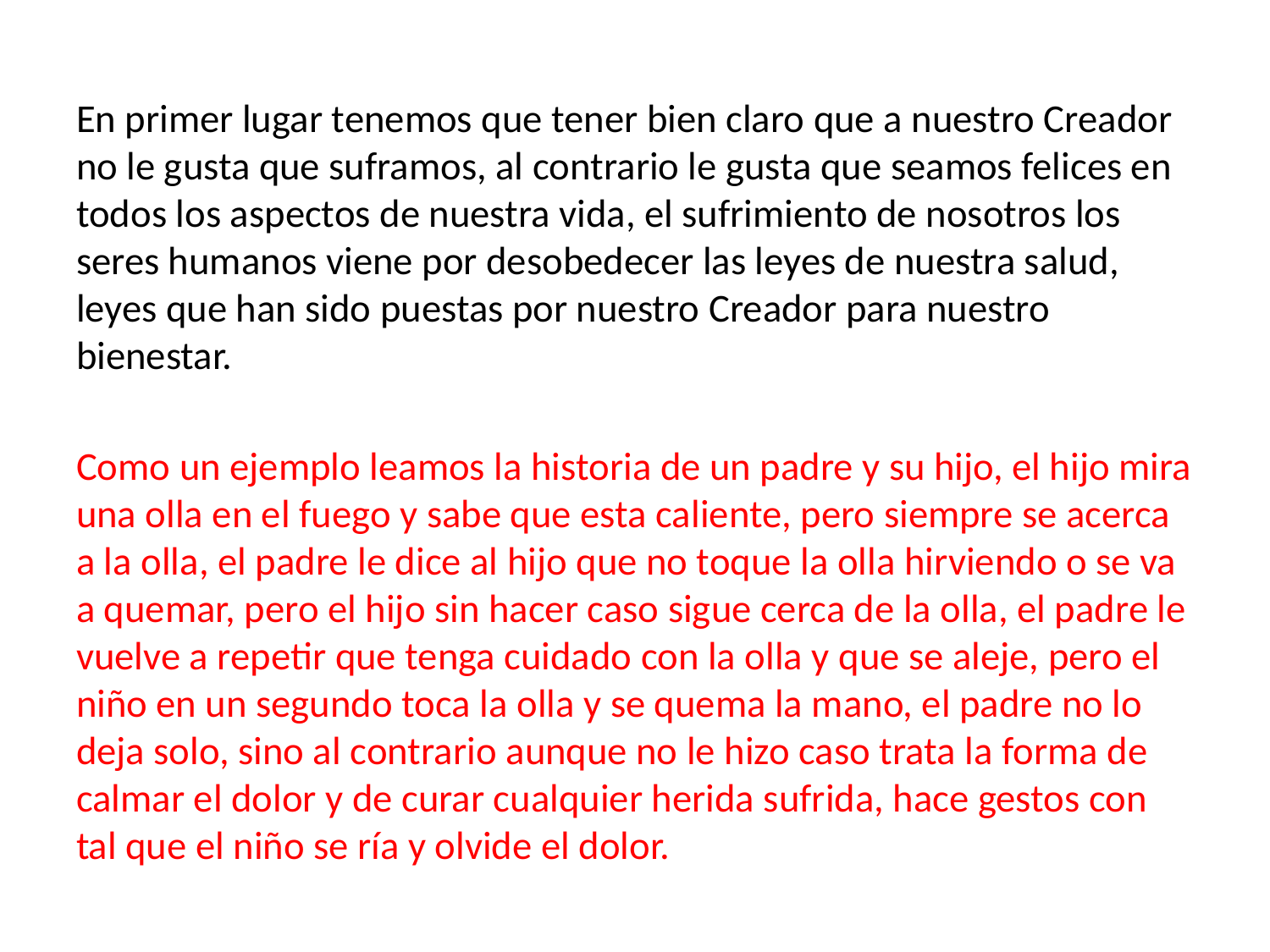

En primer lugar tenemos que tener bien claro que a nuestro Creador no le gusta que suframos, al contrario le gusta que seamos felices en todos los aspectos de nuestra vida, el sufrimiento de nosotros los seres humanos viene por desobedecer las leyes de nuestra salud, leyes que han sido puestas por nuestro Creador para nuestro bienestar.

Como un ejemplo leamos la historia de un padre y su hijo, el hijo mira una olla en el fuego y sabe que esta caliente, pero siempre se acerca a la olla, el padre le dice al hijo que no toque la olla hirviendo o se va a quemar, pero el hijo sin hacer caso sigue cerca de la olla, el padre le vuelve a repetir que tenga cuidado con la olla y que se aleje, pero el niño en un segundo toca la olla y se quema la mano, el padre no lo deja solo, sino al contrario aunque no le hizo caso trata la forma de calmar el dolor y de curar cualquier herida sufrida, hace gestos con tal que el niño se ría y olvide el dolor.